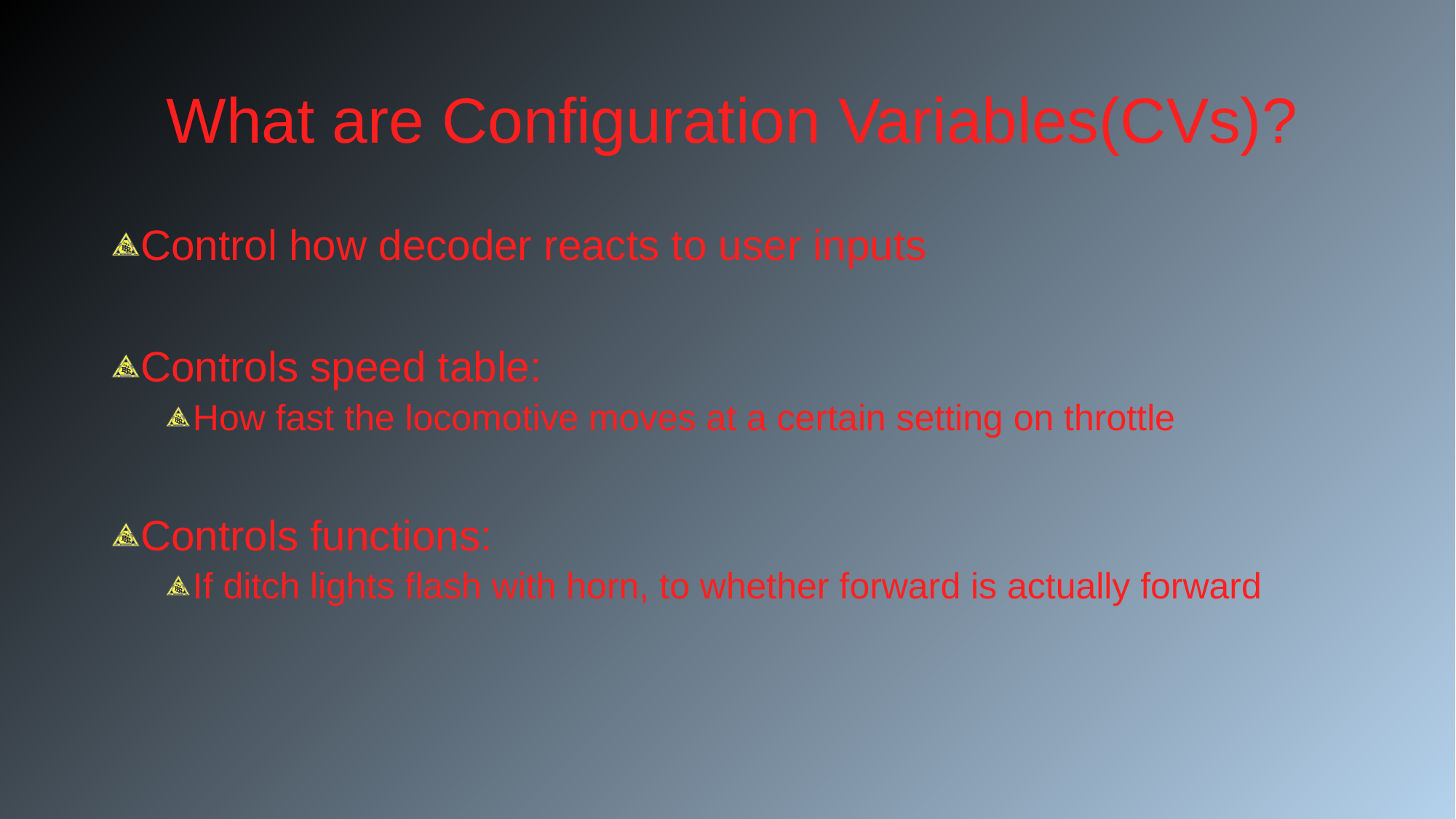

# What are Configuration Variables(CVs)?
Control how decoder reacts to user inputs

Controls speed table:
How fast the locomotive moves at a certain setting on throttle

Controls functions:
If ditch lights flash with horn, to whether forward is actually forward